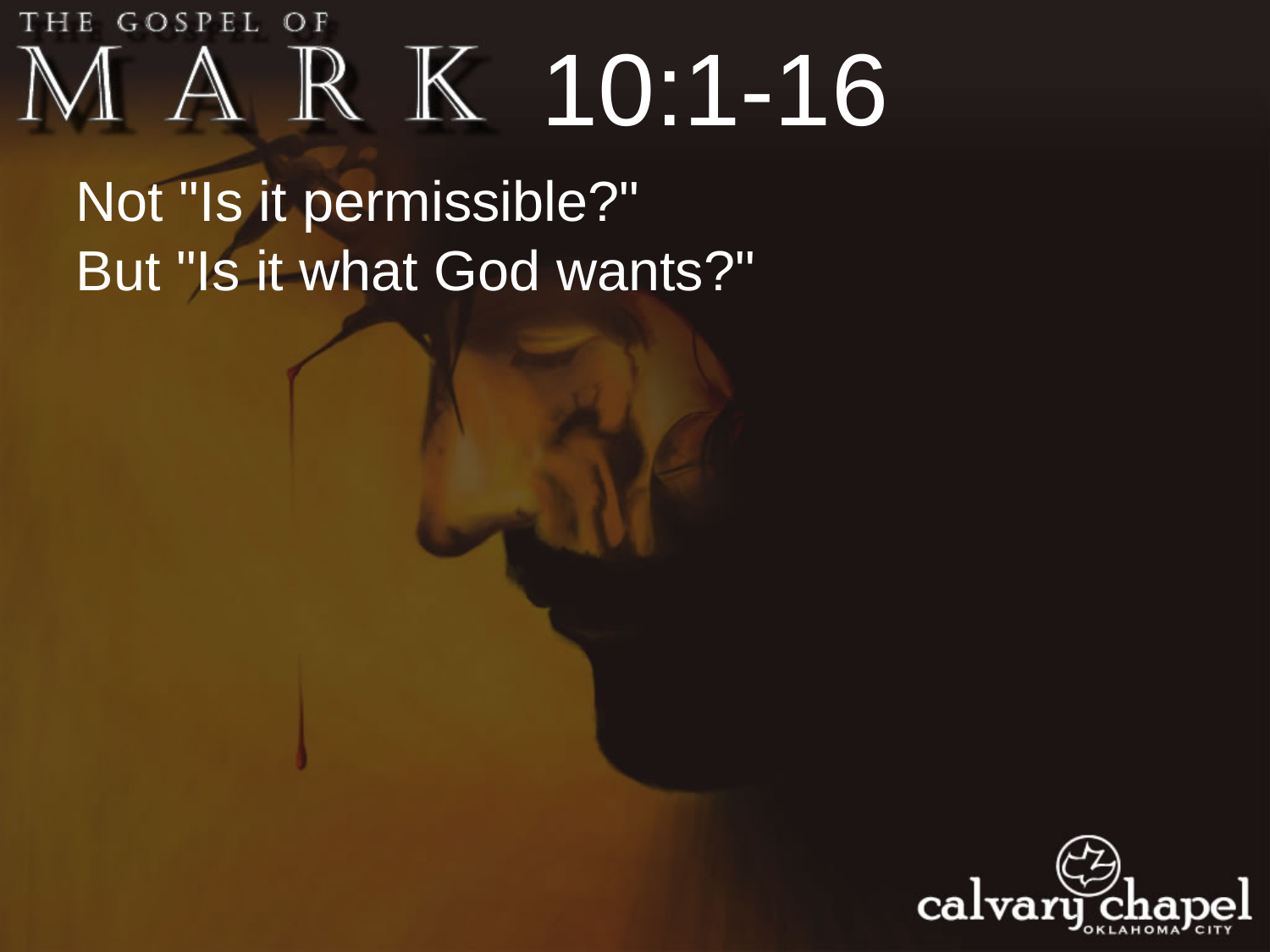

10:1-16
Not "Is it permissible?"
But "Is it what God wants?"